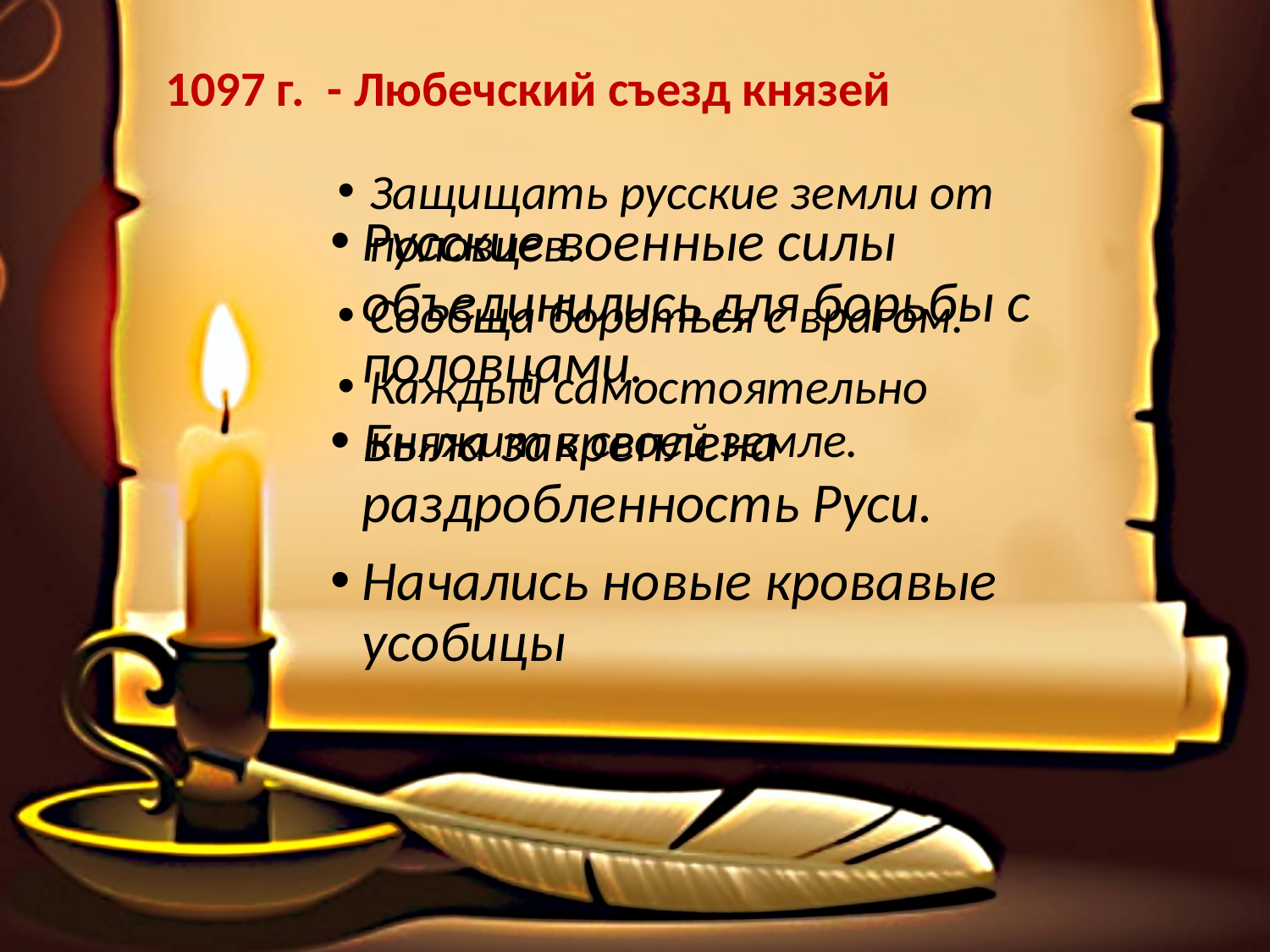

# 1097 г.  - Любечский съезд князей
Защищать русские земли от половцев.
Сообща бороться с врагом.
Каждый самостоятельно княжит в своей земле.

Русские военные силы объединились для борьбы с половцами.
Была закреплена раздробленность Руси.
Начались новые кровавые усобицы